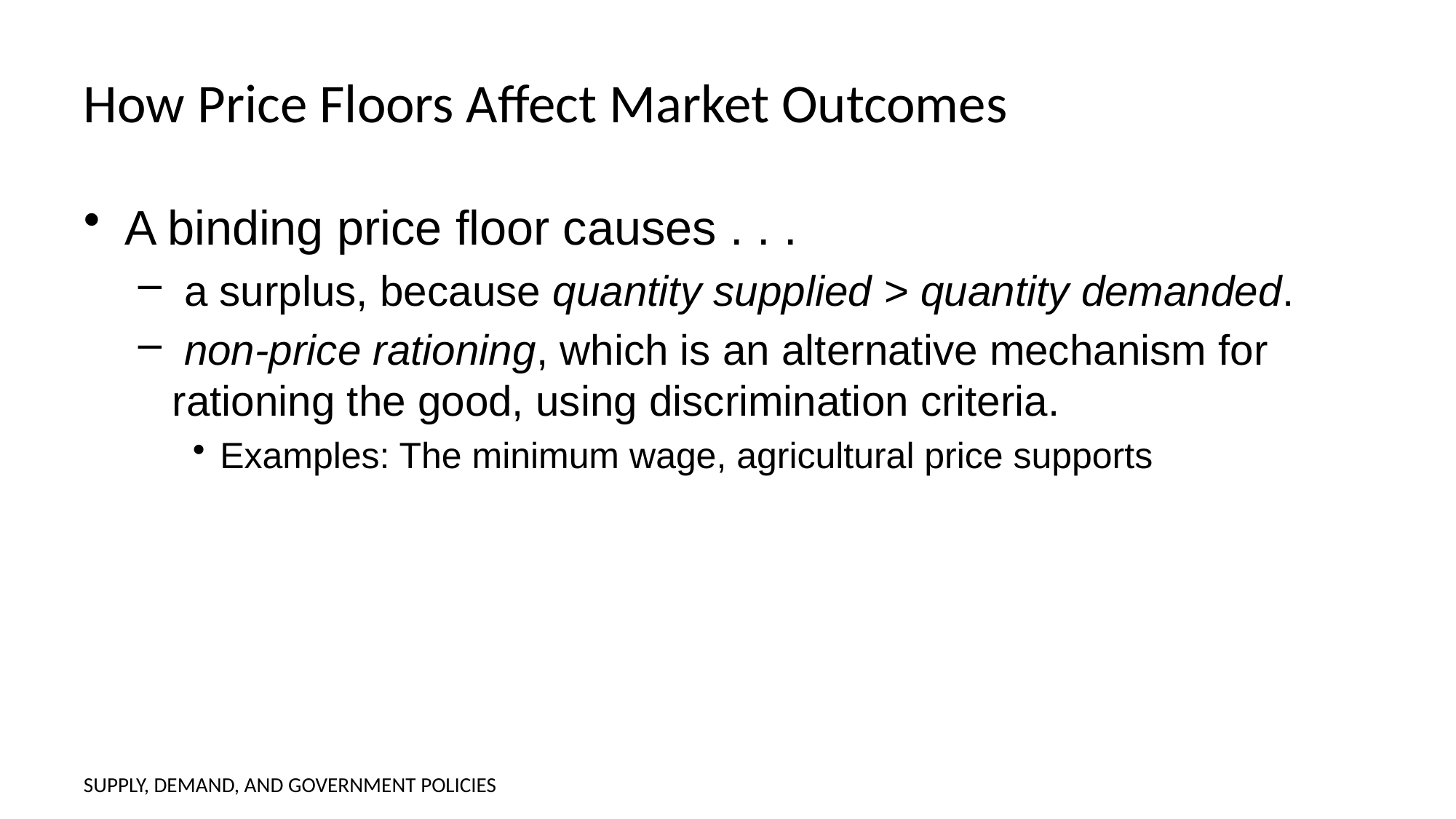

# How Price Floors Affect Market Outcomes
A binding price floor causes . . .
 a surplus, because quantity supplied > quantity demanded.
 non-price rationing, which is an alternative mechanism for rationing the good, using discrimination criteria.
Examples: The minimum wage, agricultural price supports

SUPPLY, DEMAND, AND GOVERNMENT POLICIES